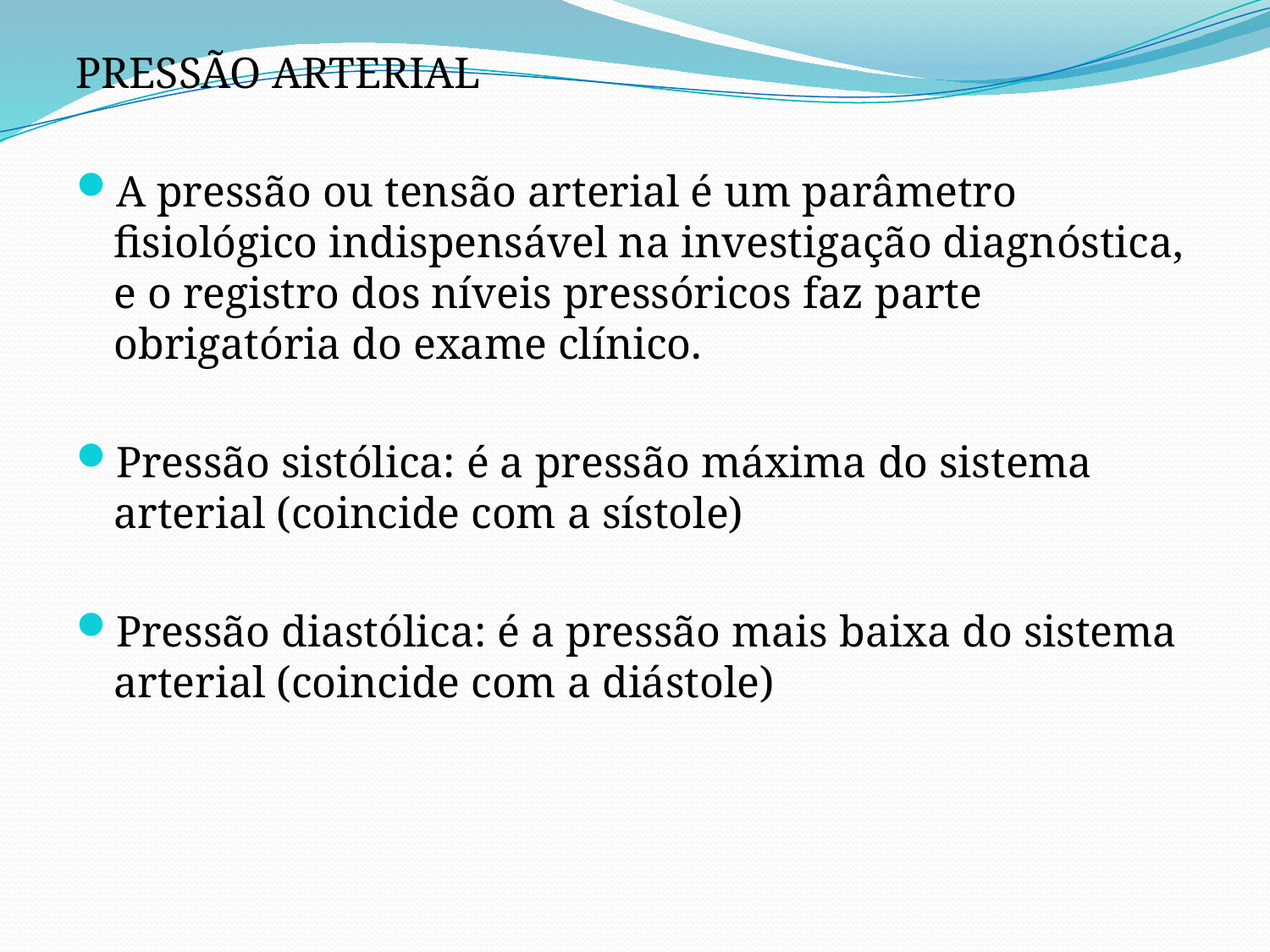

PRESSÃO ARTERIAL

A pressão ou tensão arterial é um parâmetro fisiológico indispensável na investigação diagnóstica, e o registro dos níveis pressóricos faz parte obrigatória do exame clínico.

Pressão sistólica: é a pressão máxima do sistema arterial (coincide com a sístole)

Pressão diastólica: é a pressão mais baixa do sistema arterial (coincide com a diástole)

#